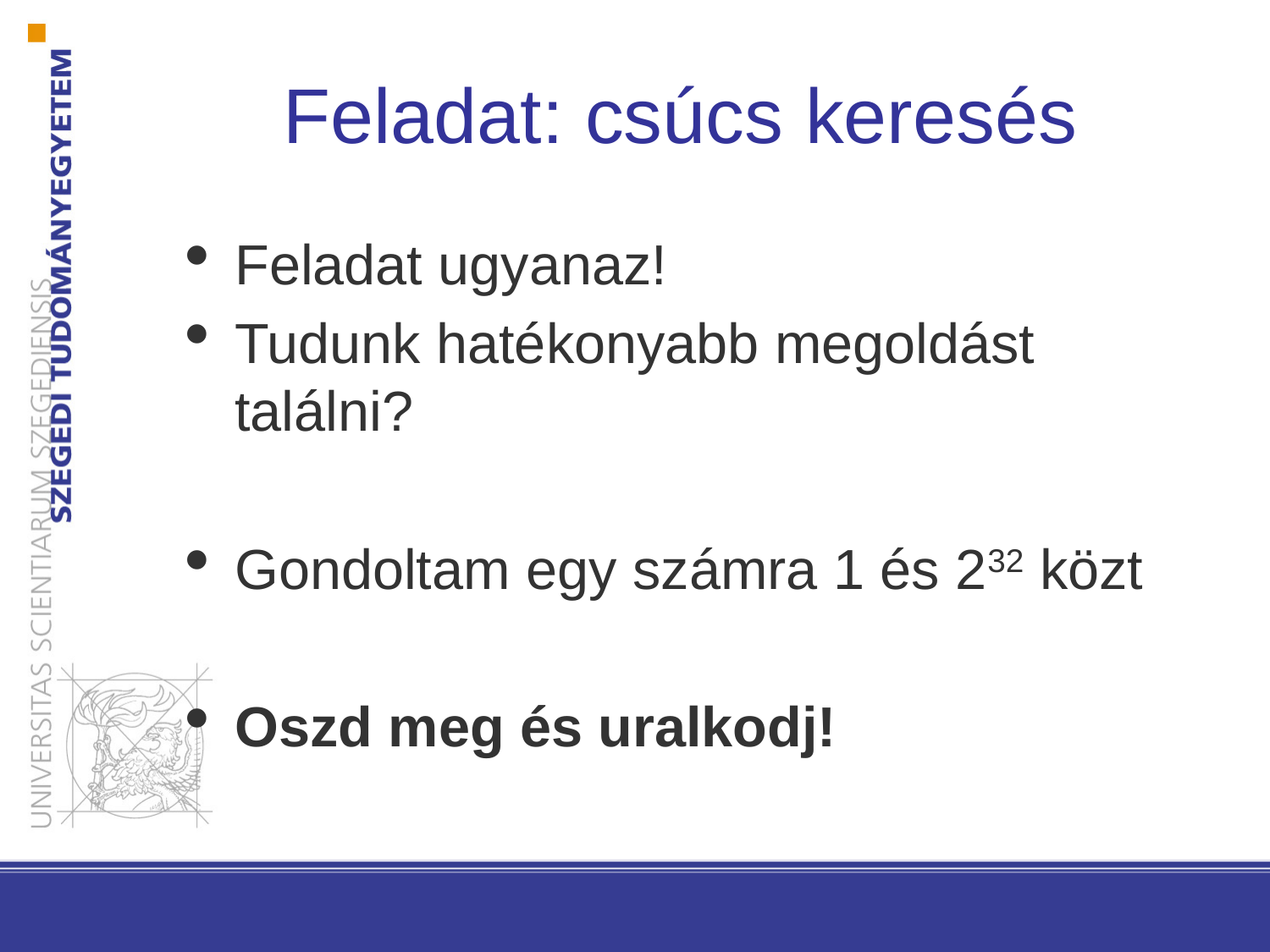

Feladat: csúcs keresés
Feladat ugyanaz!
Tudunk hatékonyabb megoldást találni?

Gondoltam egy számra 1 és 232 közt

Oszd meg és uralkodj!